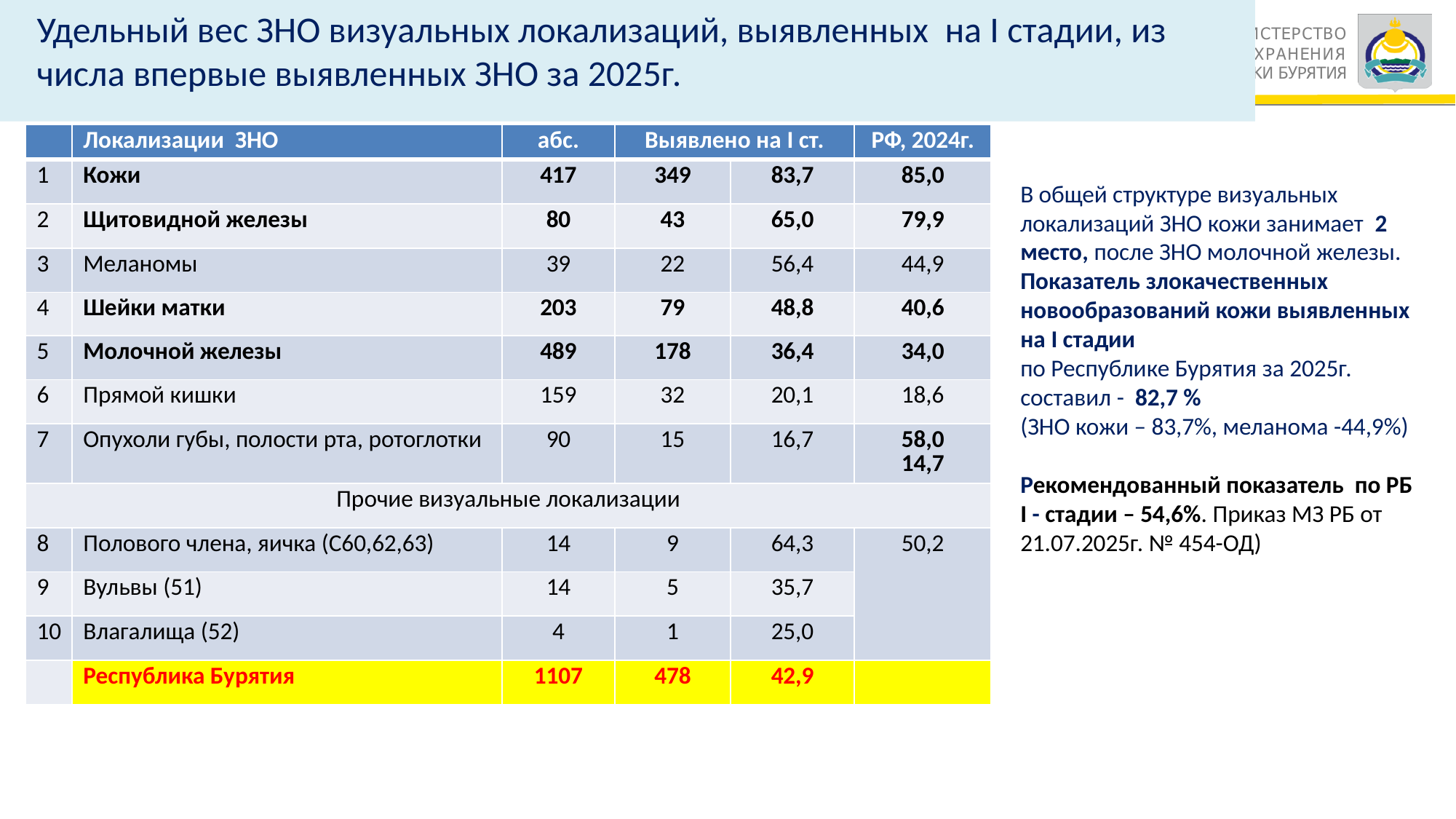

# Удельный вес ЗНО визуальных локализаций, выявленных  на I стадии, из числа впервые выявленных ЗНО за 2025г.

|  | Локализации ЗНО | абс. | Выявлено на I ст. |  | РФ, 2024г. |
| --- | --- | --- | --- | --- | --- |
| 1 | Кожи | 417 | 349 | 83,7 | 85,0 |
| 2 | Щитовидной железы | 80 | 43 | 65,0 | 79,9 |
| 3 | Меланомы | 39 | 22 | 56,4 | 44,9 |
| 4 | Шейки матки | 203 | 79 | 48,8 | 40,6 |
| 5 | Молочной железы | 489 | 178 | 36,4 | 34,0 |
| 6 | Прямой кишки | 159 | 32 | 20,1 | 18,6 |
| 7 | Опухоли губы, полости рта, ротоглотки | 90 | 15 | 16,7 | 58,0 14,7 |
| Прочие визуальные локализации |  |  |  |  |  |
| 8 | Полового члена, яичка (С60,62,63) | 14 | 9 | 64,3 | 50,2 |
| 9 | Вульвы (51) | 14 | 5 | 35,7 |  |
| 10 | Влагалища (52) | 4 | 1 | 25,0 |  |
|  | Республика Бурятия | 1107 | 478 | 42,9 |  |
В общей структуре визуальных локализаций ЗНО кожи занимает  2 место, после ЗНО молочной железы.
Показатель злокачественных новообразований кожи выявленных на I стадии
по Республике Бурятия за 2025г. составил -  82,7 %
(ЗНО кожи – 83,7%, меланома -44,9%)

Рекомендованный показатель  по РБ  I - стадии – 54,6%. Приказ МЗ РБ от 21.07.2025г. № 454-ОД)